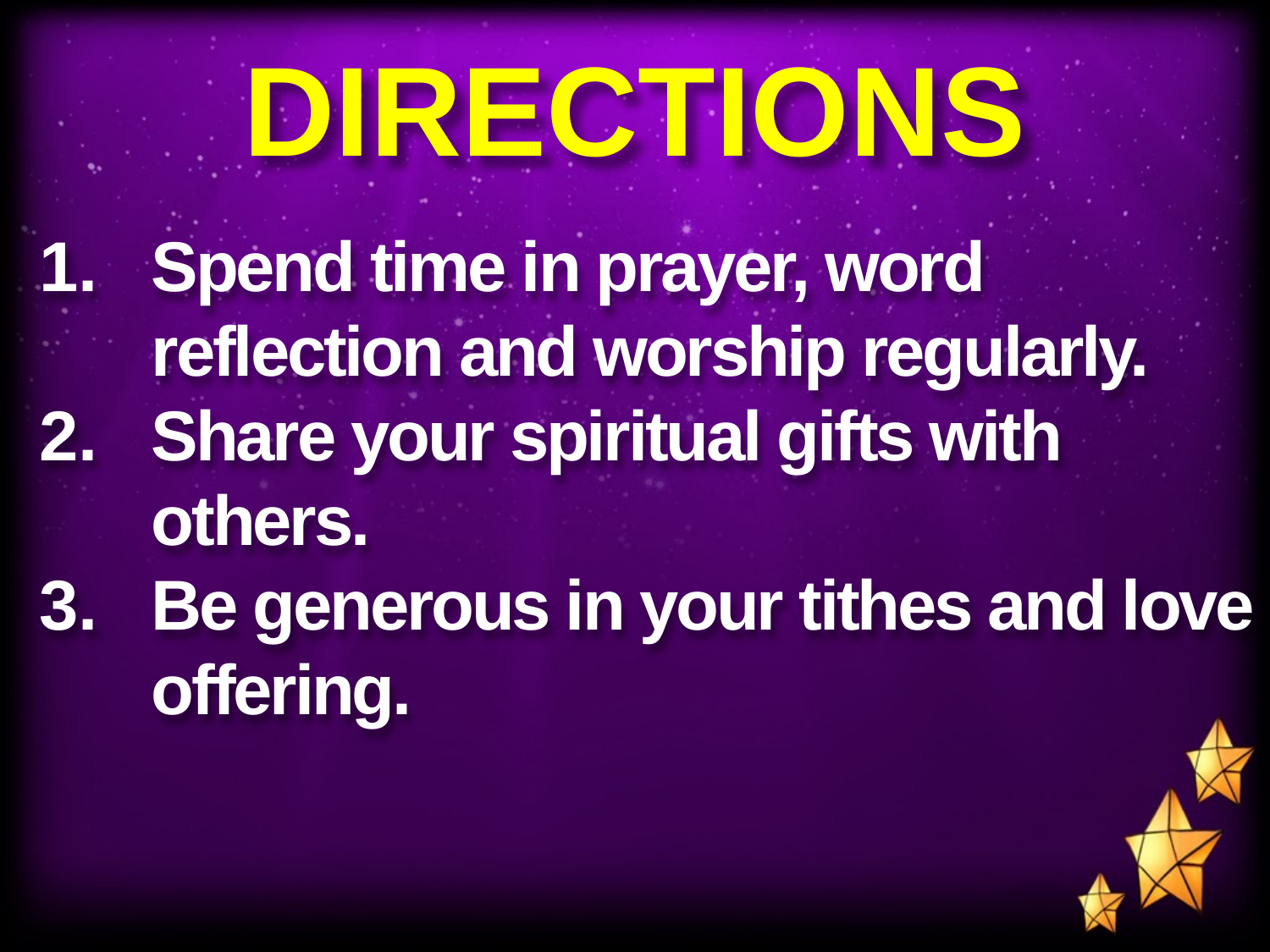

# DIRECTIONS
Spend time in prayer, word reflection and worship regularly.
Share your spiritual gifts with others.
Be generous in your tithes and love offering.